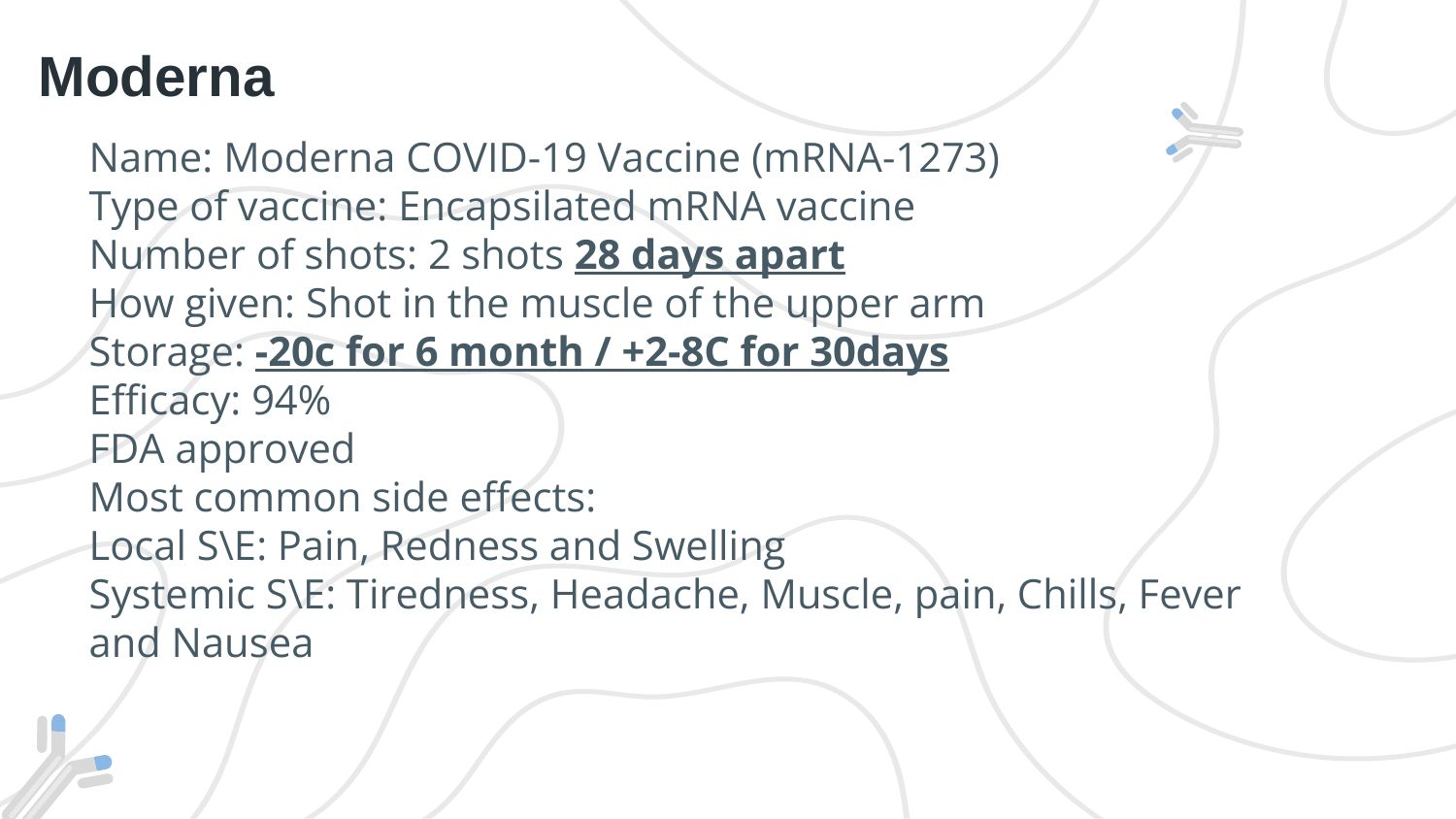

# Moderna

Name: Moderna COVID-19 Vaccine (mRNA-1273)
Type of vaccine: Encapsilated mRNA vaccine
Number of shots: 2 shots 28 days apart
How given: Shot in the muscle of the upper arm
Storage: -20c for 6 month / +2-8C for 30days
Efficacy: 94%
FDA approved
Most common side effects:
Local S\E: Pain, Redness and Swelling
Systemic S\E: Tiredness, Headache, Muscle, pain, Chills, Fever and Nausea